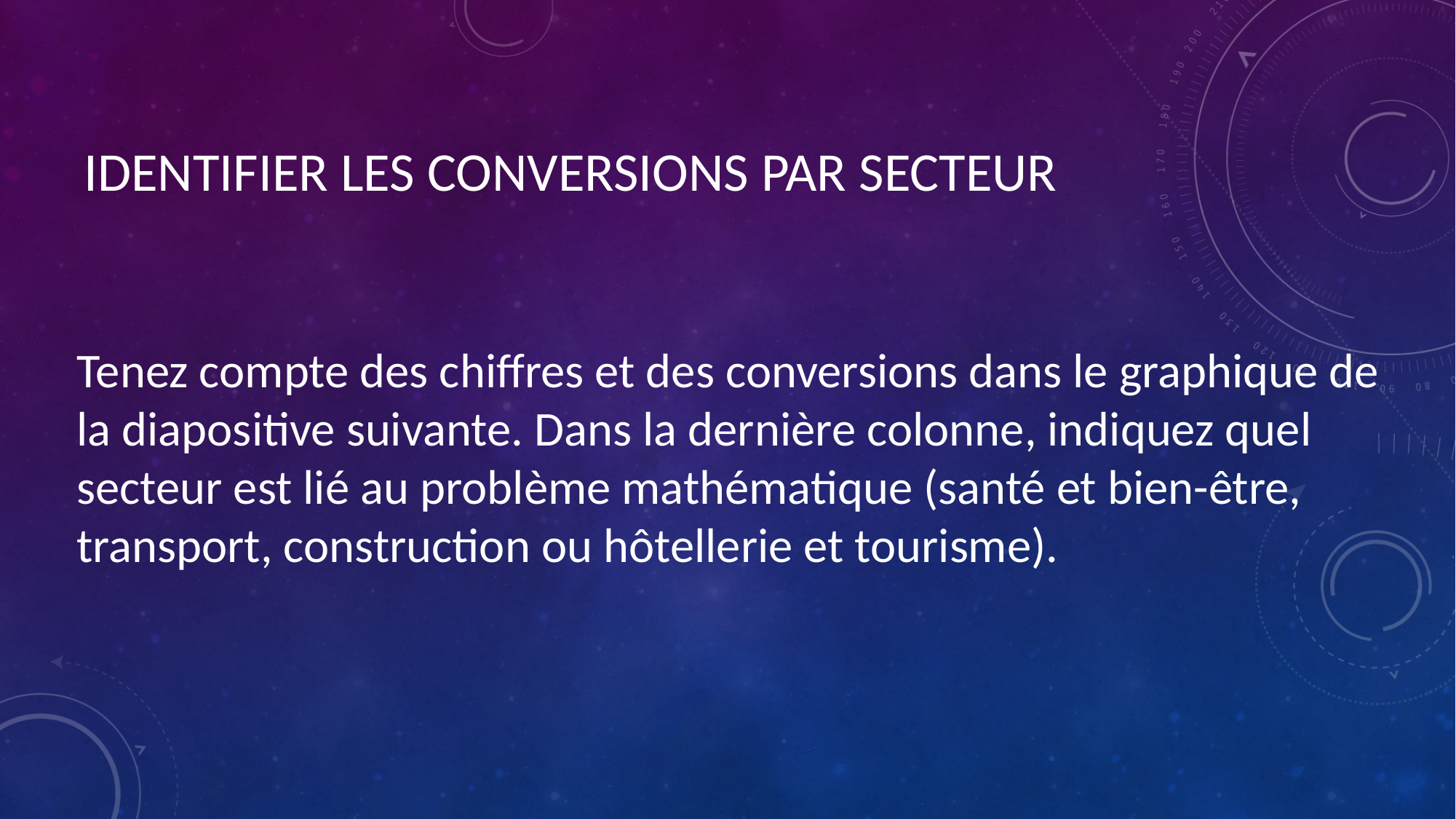

# IDENTIFIER les conversions par secteur
Tenez compte des chiffres et des conversions dans le graphique de la diapositive suivante. Dans la dernière colonne, indiquez quel secteur est lié au problème mathématique (santé et bien-être, transport, construction ou hôtellerie et tourisme).